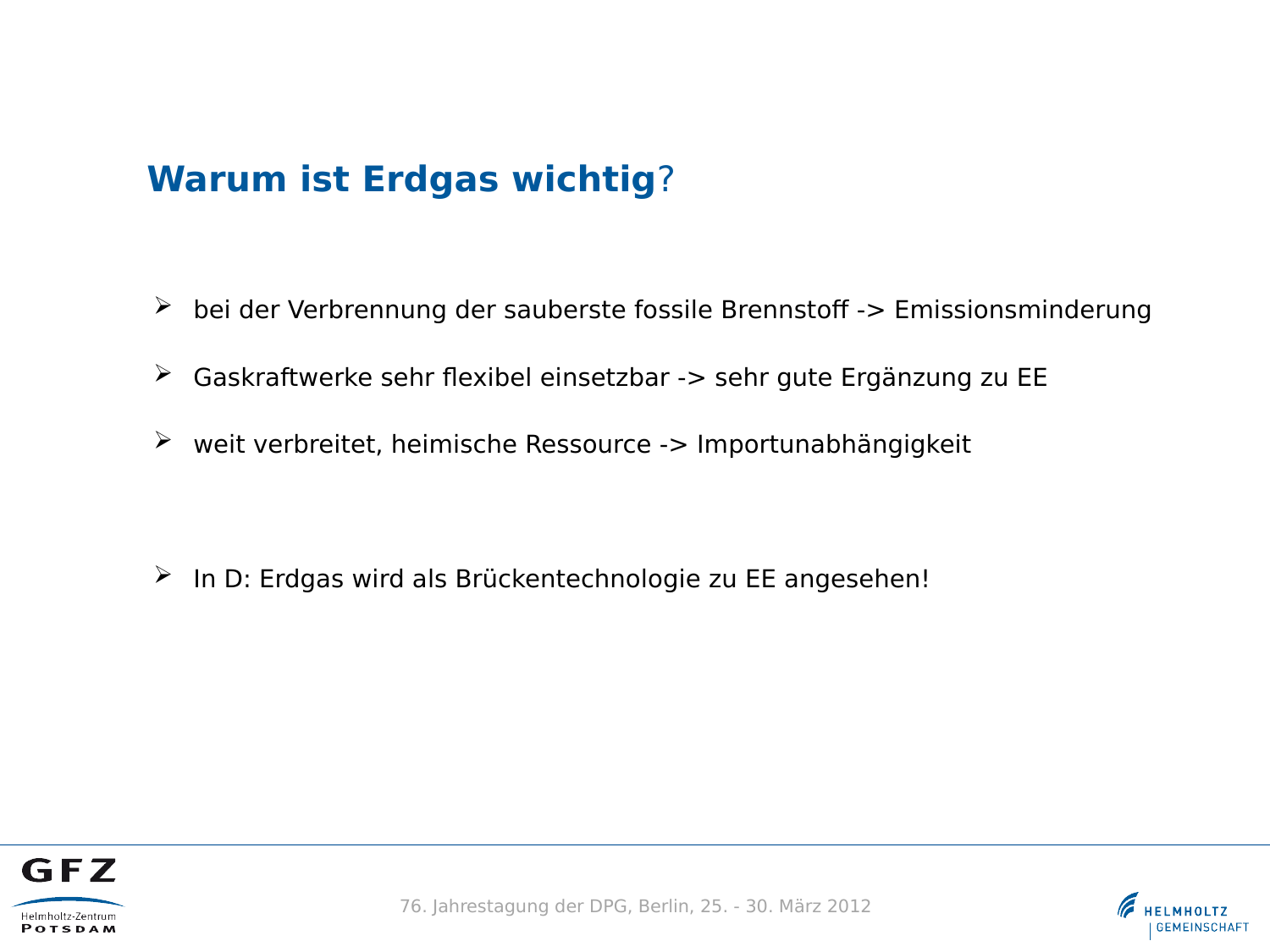

# Warum ist Erdgas wichtig?
bei der Verbrennung der sauberste fossile Brennstoff -> Emissionsminderung
Gaskraftwerke sehr flexibel einsetzbar -> sehr gute Ergänzung zu EE
weit verbreitet, heimische Ressource -> Importunabhängigkeit

In D: Erdgas wird als Brückentechnologie zu EE angesehen!

76. Jahrestagung der DPG, Berlin, 25. - 30. März 2012